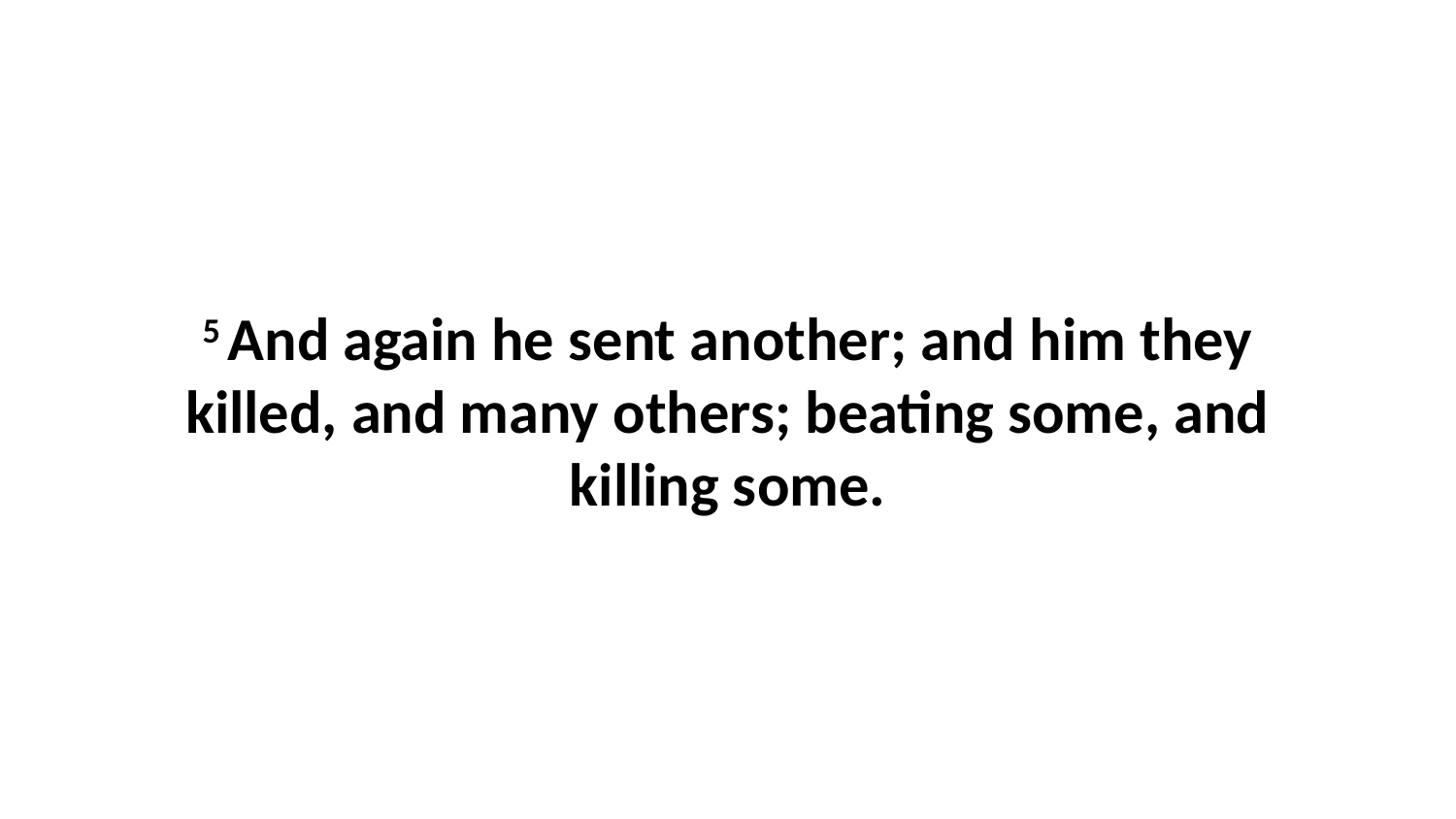

5 And again he sent another; and him they killed, and many others; beating some, and killing some.